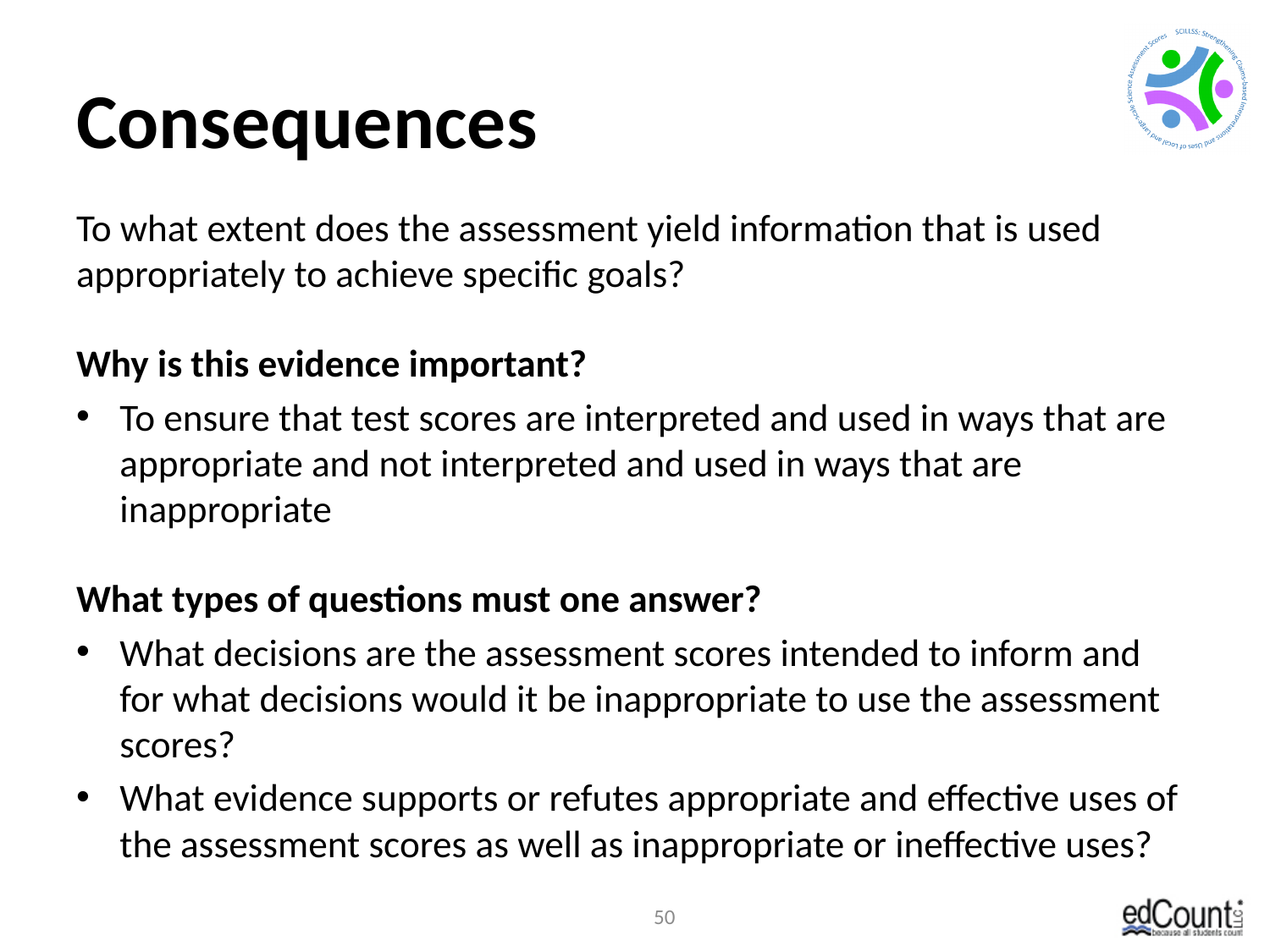

# Consequences
To what extent does the assessment yield information that is used appropriately to achieve specific goals?

Why is this evidence important?
To ensure that test scores are interpreted and used in ways that are appropriate and not interpreted and used in ways that are inappropriate

What types of questions must one answer?
What decisions are the assessment scores intended to inform and for what decisions would it be inappropriate to use the assessment scores?
What evidence supports or refutes appropriate and effective uses of the assessment scores as well as inappropriate or ineffective uses?
50